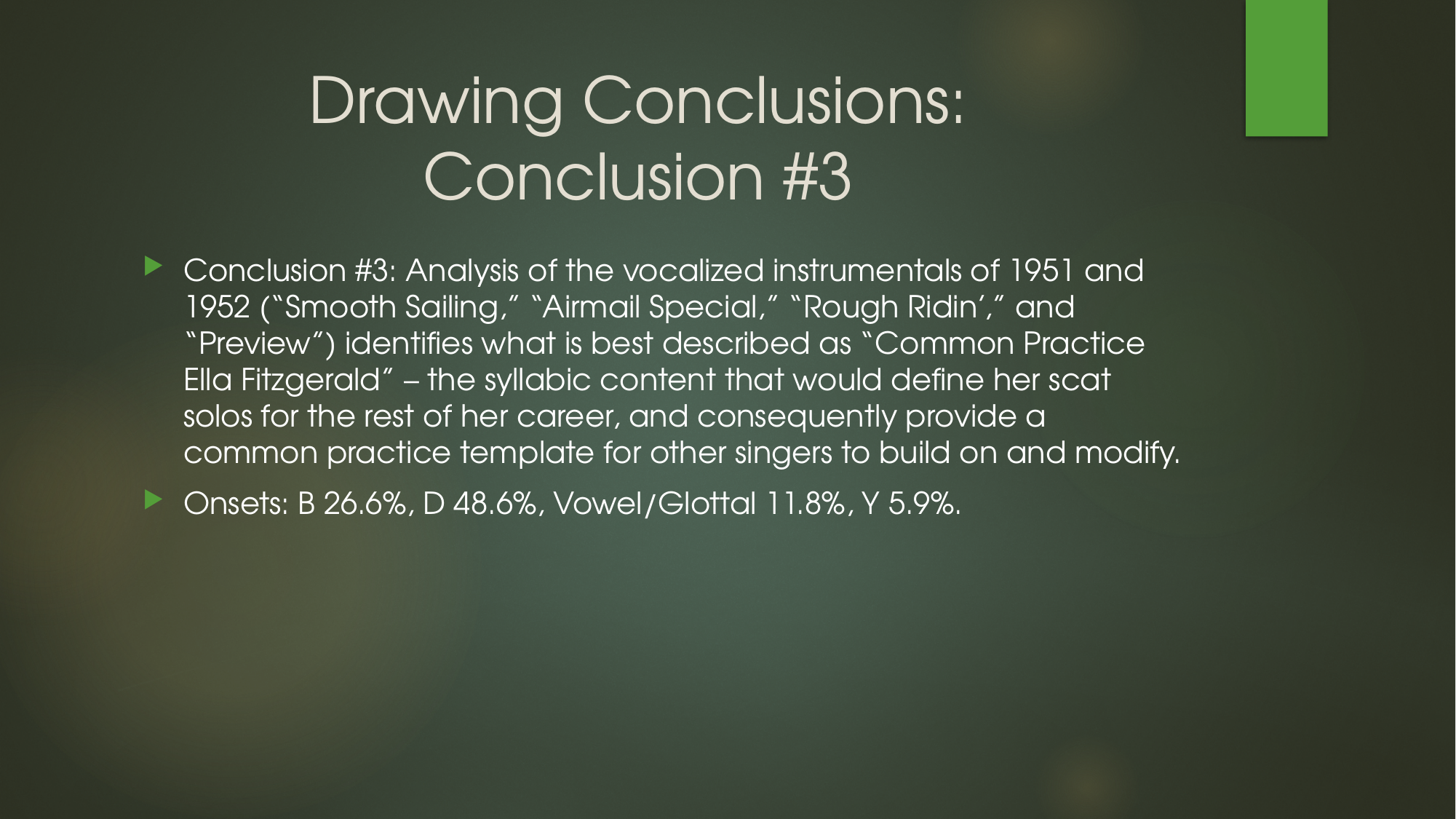

# Drawing Conclusions: Conclusion #3
Conclusion #3: Analysis of the vocalized instrumentals of 1951 and 1952 (“Smooth Sailing,” “Airmail Special,” “Rough Ridin’,” and “Preview”) identifies what is best described as “Common Practice Ella Fitzgerald” – the syllabic content that would define her scat solos for the rest of her career, and consequently provide a common practice template for other singers to build on and modify.
Onsets: B 26.6%, D 48.6%, Vowel/Glottal 11.8%, Y 5.9%.